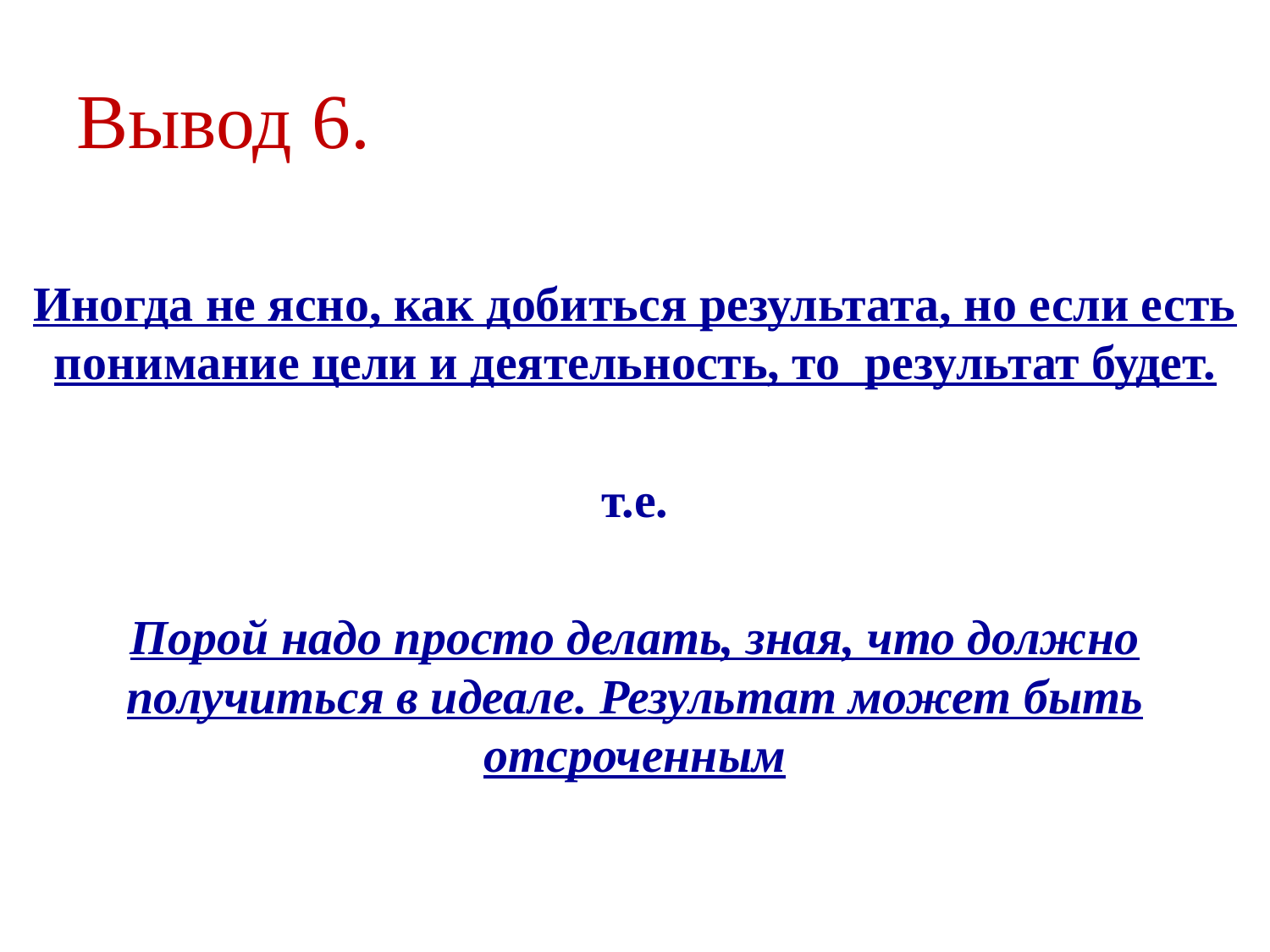

# Вывод 6.

Иногда не ясно, как добиться результата, но если есть понимание цели и деятельность, то  результат будет.

т.е.

Порой надо просто делать, зная, что должно получиться в идеале. Результат может быть отсроченным